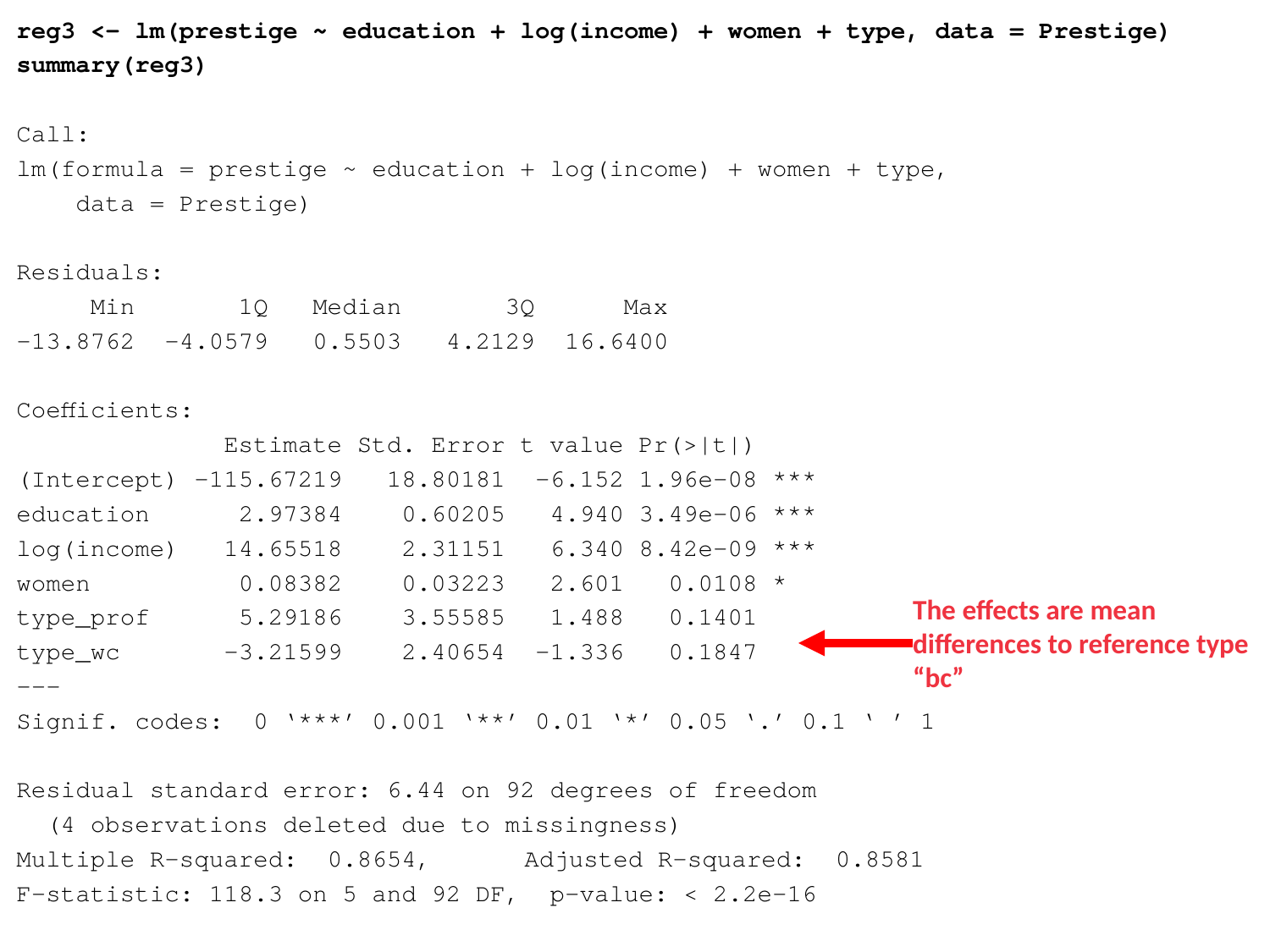

reg3 <- lm(prestige ~ education + log(income) + women + type, data = Prestige)
summary(reg3)

Call:
lm(formula = prestige ~ education + log(income) + women + type,
    data = Prestige)

Residuals:
     Min       1Q   Median       3Q      Max
-13.8762  -4.0579   0.5503   4.2129  16.6400

Coefficients:
              Estimate Std. Error t value Pr(>|t|)
(Intercept) -115.67219   18.80181  -6.152 1.96e-08 ***
education      2.97384    0.60205   4.940 3.49e-06 ***
log(income)   14.65518    2.31151   6.340 8.42e-09 ***
women          0.08382    0.03223   2.601   0.0108 *
type_prof      5.29186    3.55585   1.488   0.1401
type_wc       -3.21599    2.40654  -1.336   0.1847
---
Signif. codes:  0 ‘***’ 0.001 ‘**’ 0.01 ‘*’ 0.05 ‘.’ 0.1 ‘ ’ 1

Residual standard error: 6.44 on 92 degrees of freedom
  (4 observations deleted due to missingness)
Multiple R-squared:  0.8654,	Adjusted R-squared:  0.8581
F-statistic: 118.3 on 5 and 92 DF,  p-value: < 2.2e-16
# Dummy coding of categorical variables
The effects are mean differences to reference type “bc”